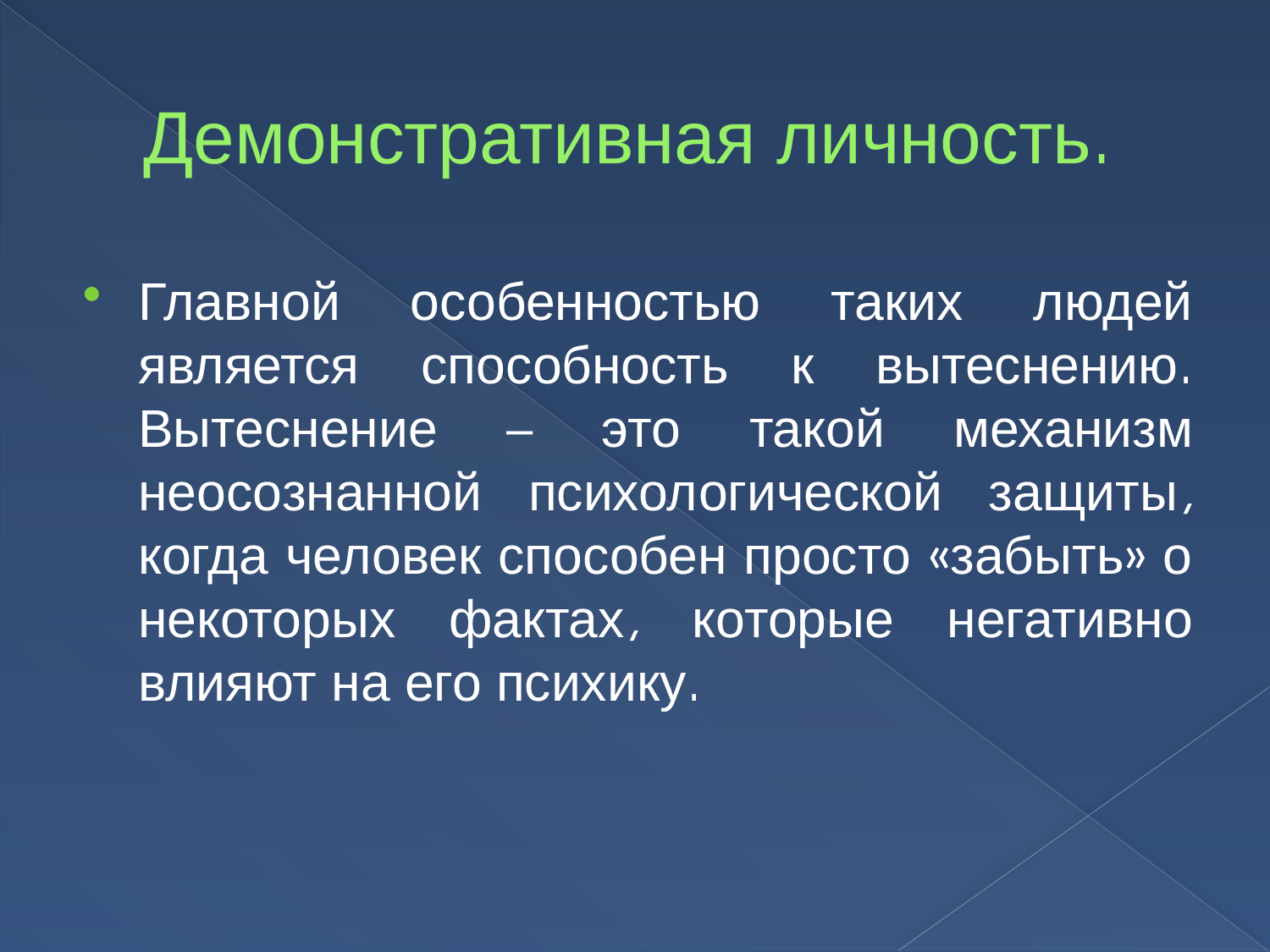

# Демонстративная личность.
Главной особенностью таких людей является способность к вытеснению. Вытеснение – это такой механизм неосознанной психологической защиты, когда человек способен просто «забыть» о некоторых фактах, которые негативно влияют на его психику.